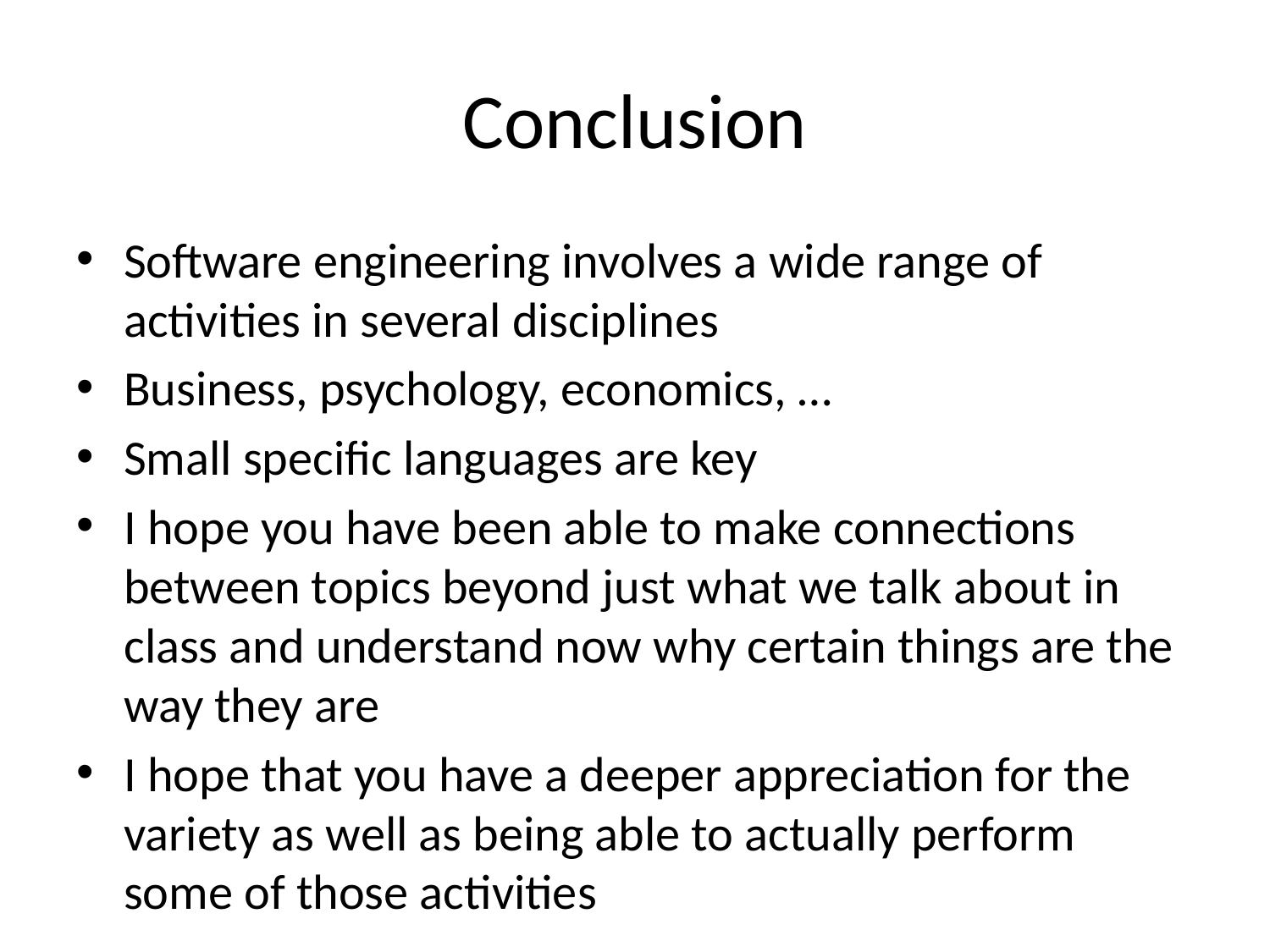

# Conclusion
Software engineering involves a wide range of activities in several disciplines
Business, psychology, economics, …
Small specific languages are key
I hope you have been able to make connections between topics beyond just what we talk about in class and understand now why certain things are the way they are
I hope that you have a deeper appreciation for the variety as well as being able to actually perform some of those activities